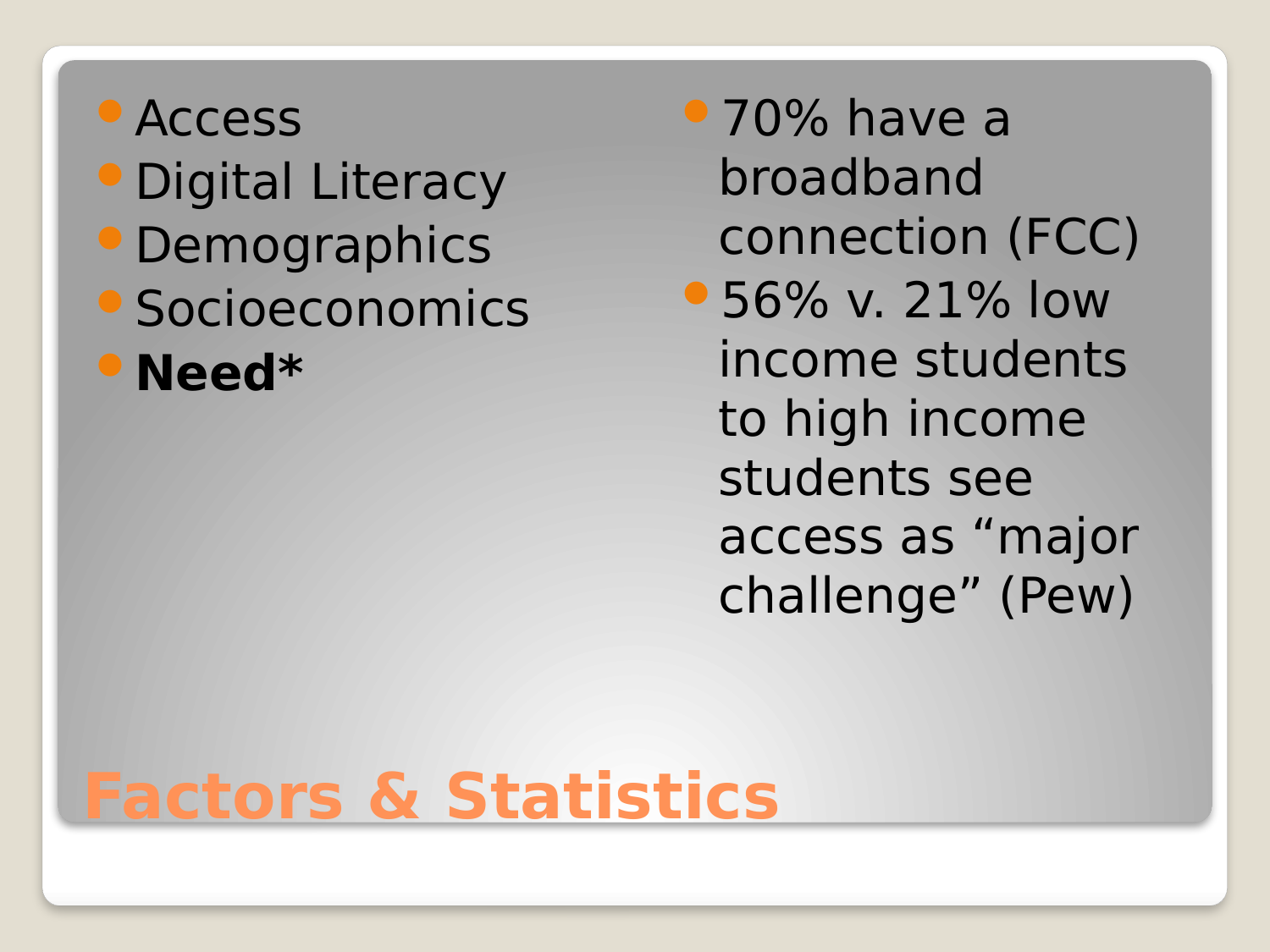

Access
Digital Literacy
Demographics
Socioeconomics
Need*
70% have a broadband connection (FCC)
56% v. 21% low income students to high income students see access as “major challenge” (Pew)
# Factors & Statistics